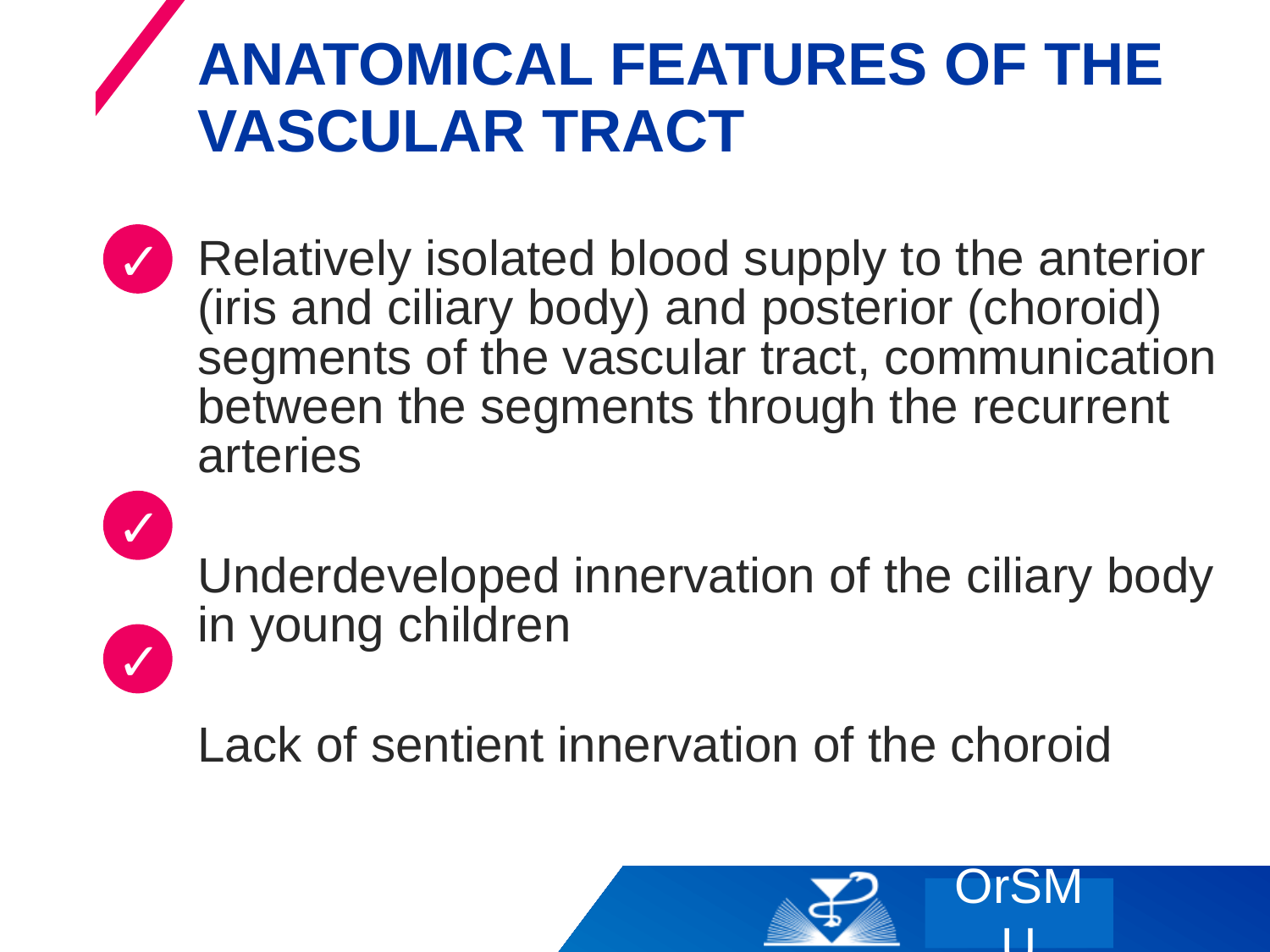

# Anatomical features of the vascular tract

✓
Relatively isolated blood supply to the anterior (iris and ciliary body) and posterior (choroid) segments of the vascular tract, communication between the segments through the recurrent arteries
Underdeveloped innervation of the ciliary body in young children
Lack of sentient innervation of the choroid

✓

✓
OrSMU